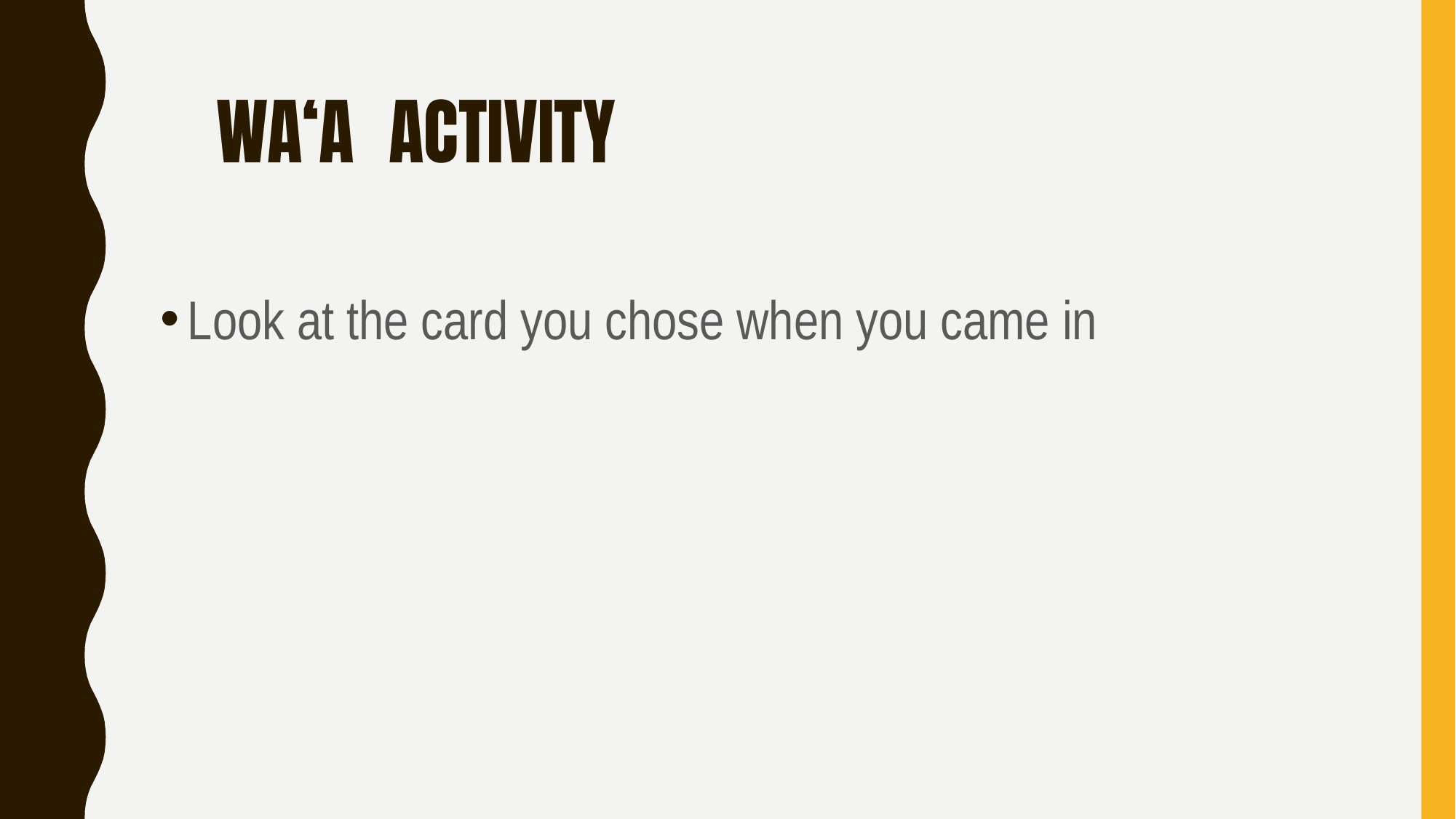

# WA‘A  ACTIVITY
Look at the card you chose when you came in